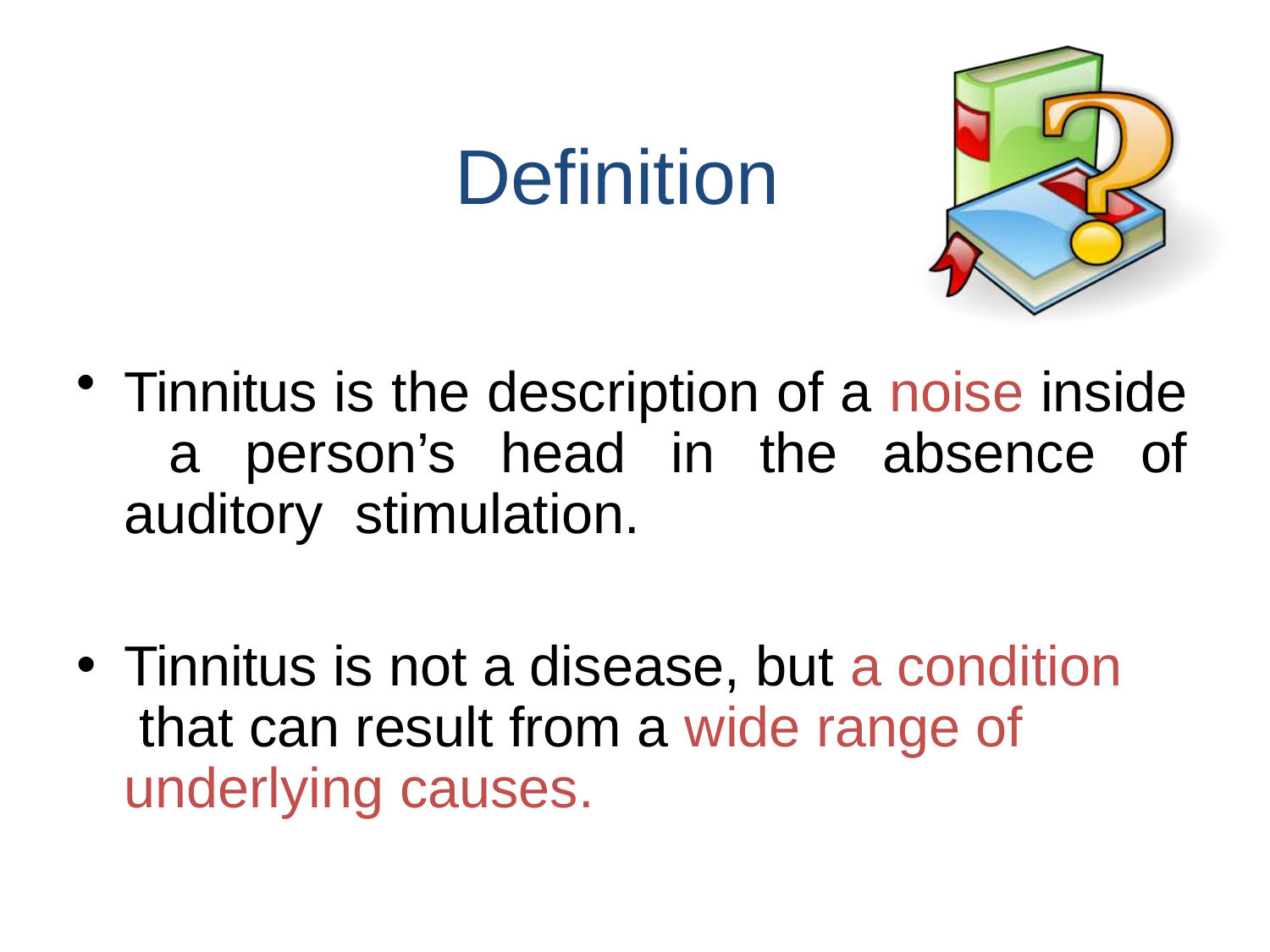

# Definition
Tinnitus is the description of a noise inside  a person’s head in the absence of auditory  stimulation.

Tinnitus is not a disease, but a condition  that can result from a wide range of  underlying causes.